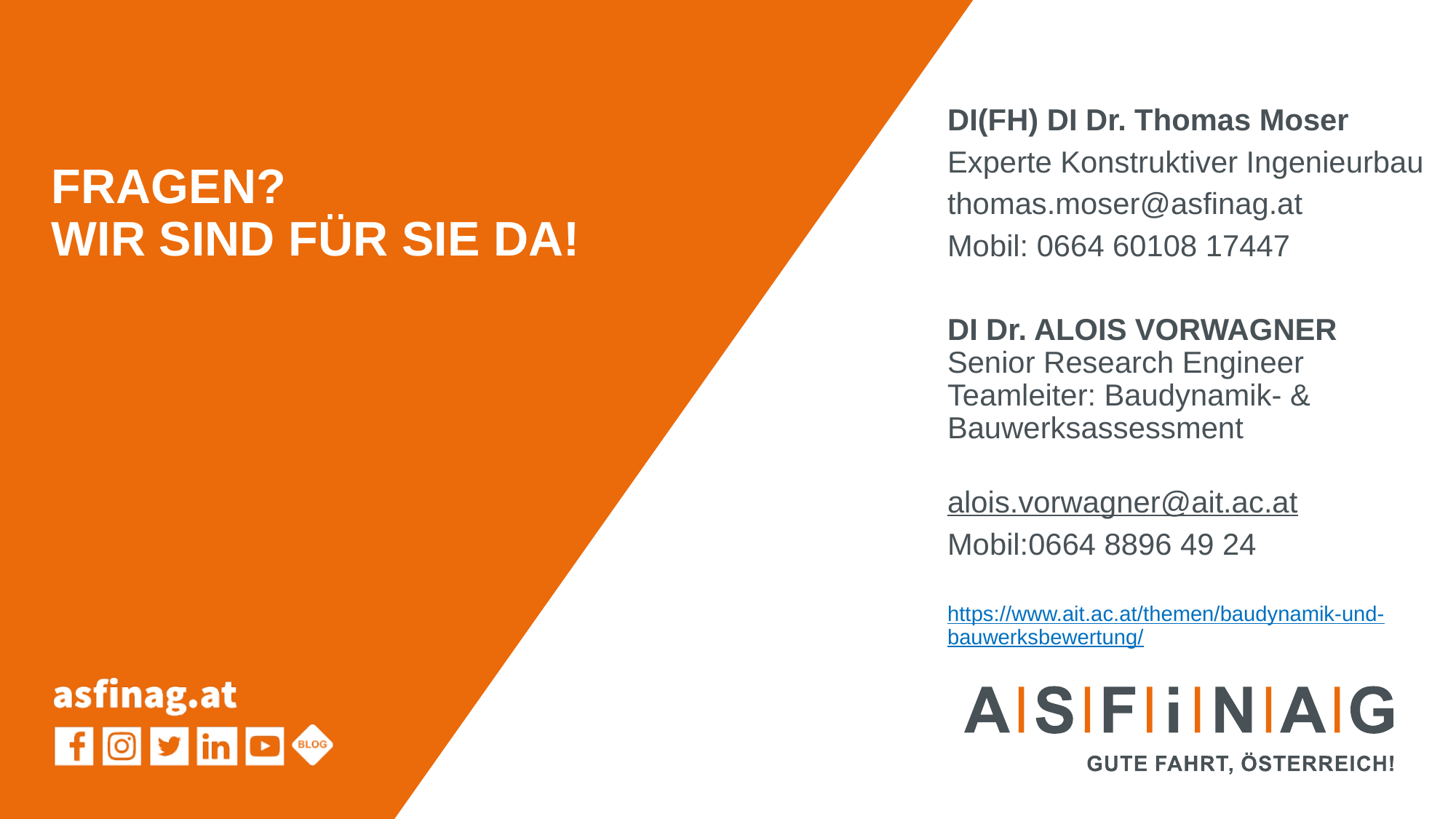

DI(FH) DI Dr. Thomas Moser
Experte Konstruktiver Ingenieurbau
thomas.moser@asfinag.at
Mobil: 0664 60108 17447

DI Dr. ALOIS VORWAGNER
Senior Research Engineer
Teamleiter: Baudynamik- &
Bauwerksassessment
alois.vorwagner@ait.ac.at
Mobil:0664 8896 49 24
https://www.ait.ac.at/themen/baudynamik-und-bauwerksbewertung/

# FrageN? Wir sind für sie da!